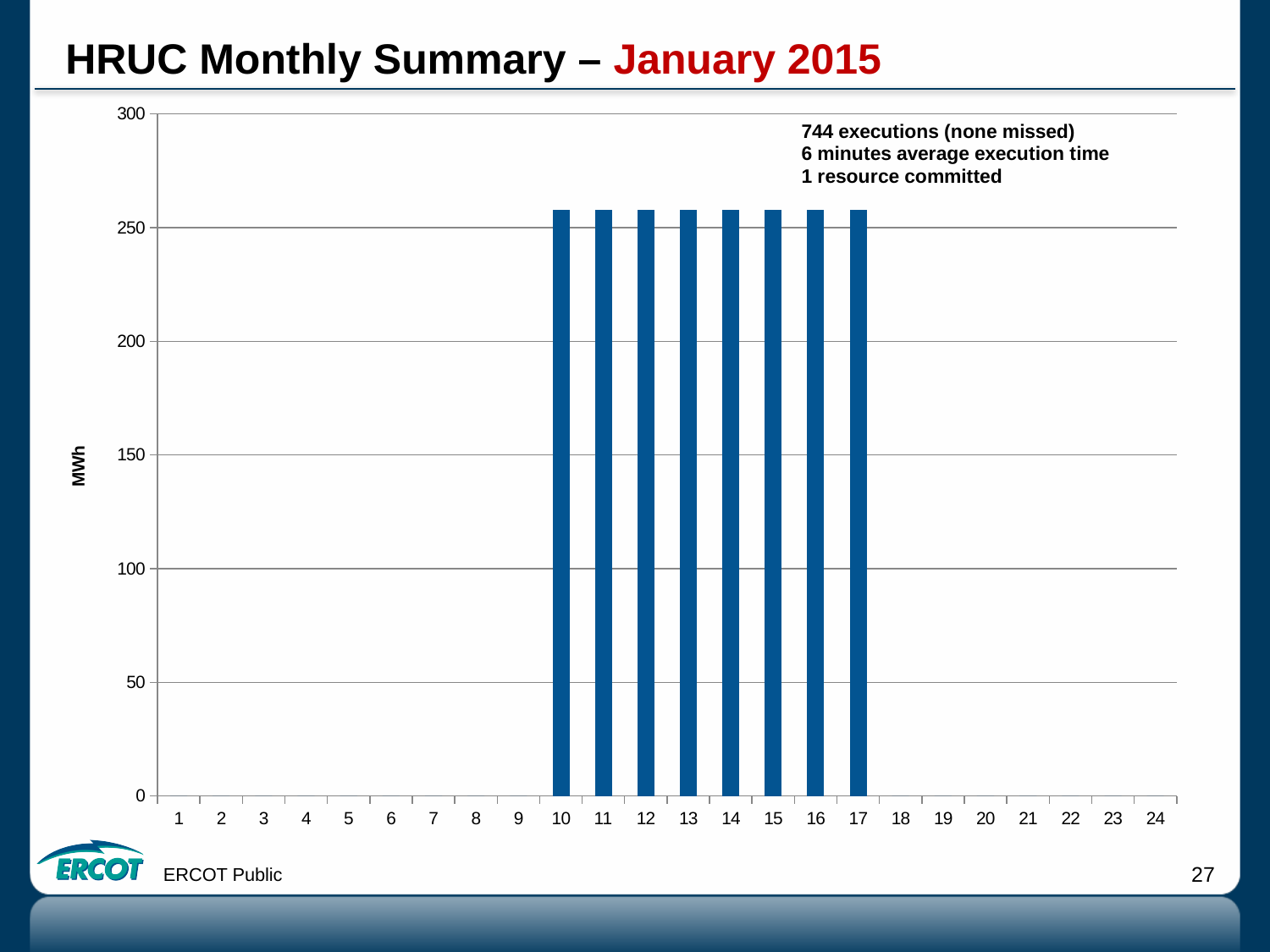

# HRUC Monthly Summary – January 2015

### Chart

| Category | NUECES_B_CC1_1 |  |  |  |  |  |  |  |  |  |  |  |  |  |  |  |  |  |  |  |
|---|---|---|---|---|---|---|---|---|---|---|---|---|---|---|---|---|---|---|---|---|